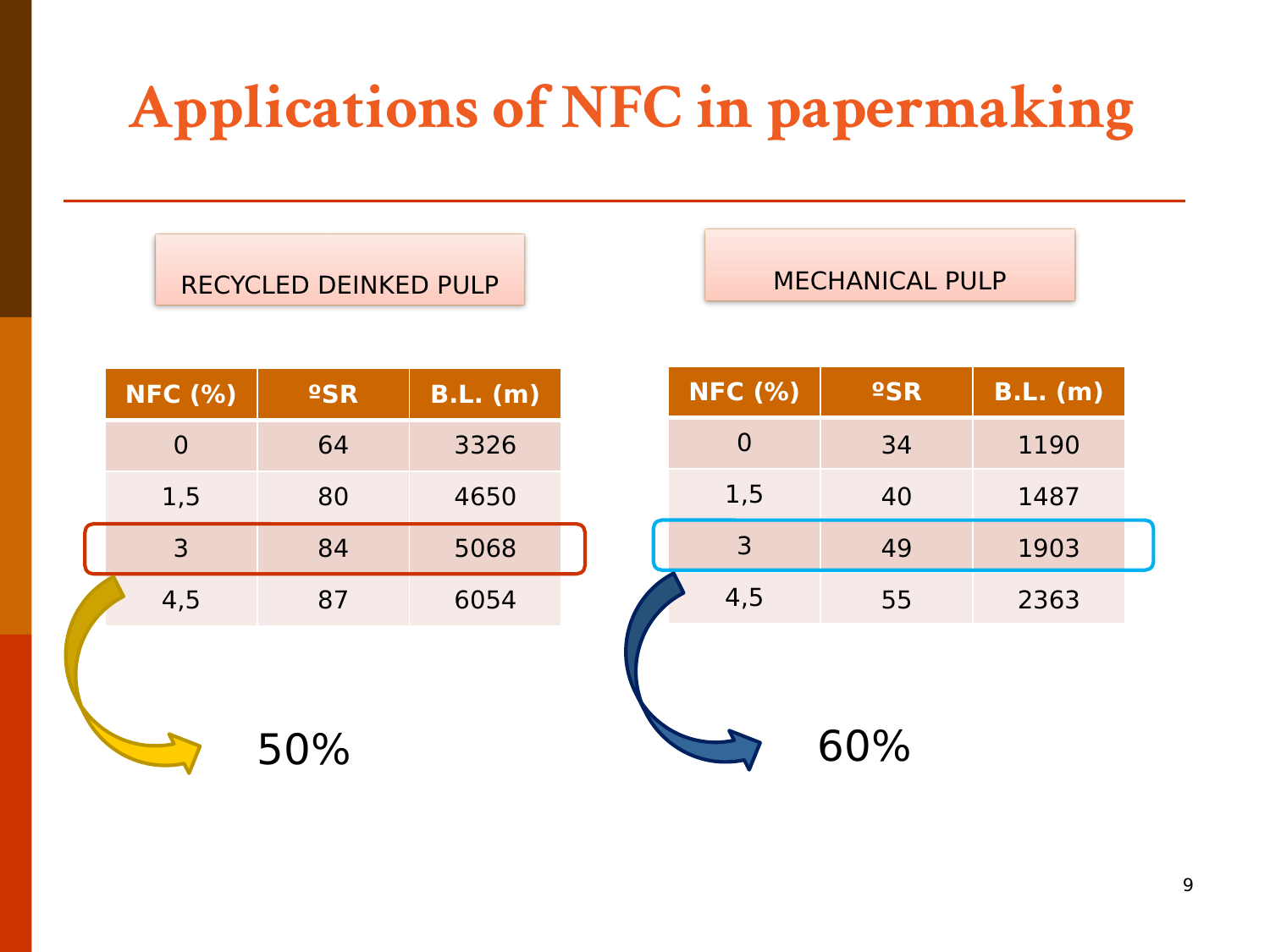

Applications of NFC in papermaking
MECHANICAL PULP
RECYCLED DEINKED PULP
| NFC (%) | ºSR | B.L. (m) |
| --- | --- | --- |
| 0 | 34 | 1190 |
| 1,5 | 40 | 1487 |
| 3 | 49 | 1903 |
| 4,5 | 55 | 2363 |
| NFC (%) | ºSR | B.L. (m) |
| --- | --- | --- |
| 0 | 64 | 3326 |
| 1,5 | 80 | 4650 |
| 3 | 84 | 5068 |
| 4,5 | 87 | 6054 |

60%
50%
9